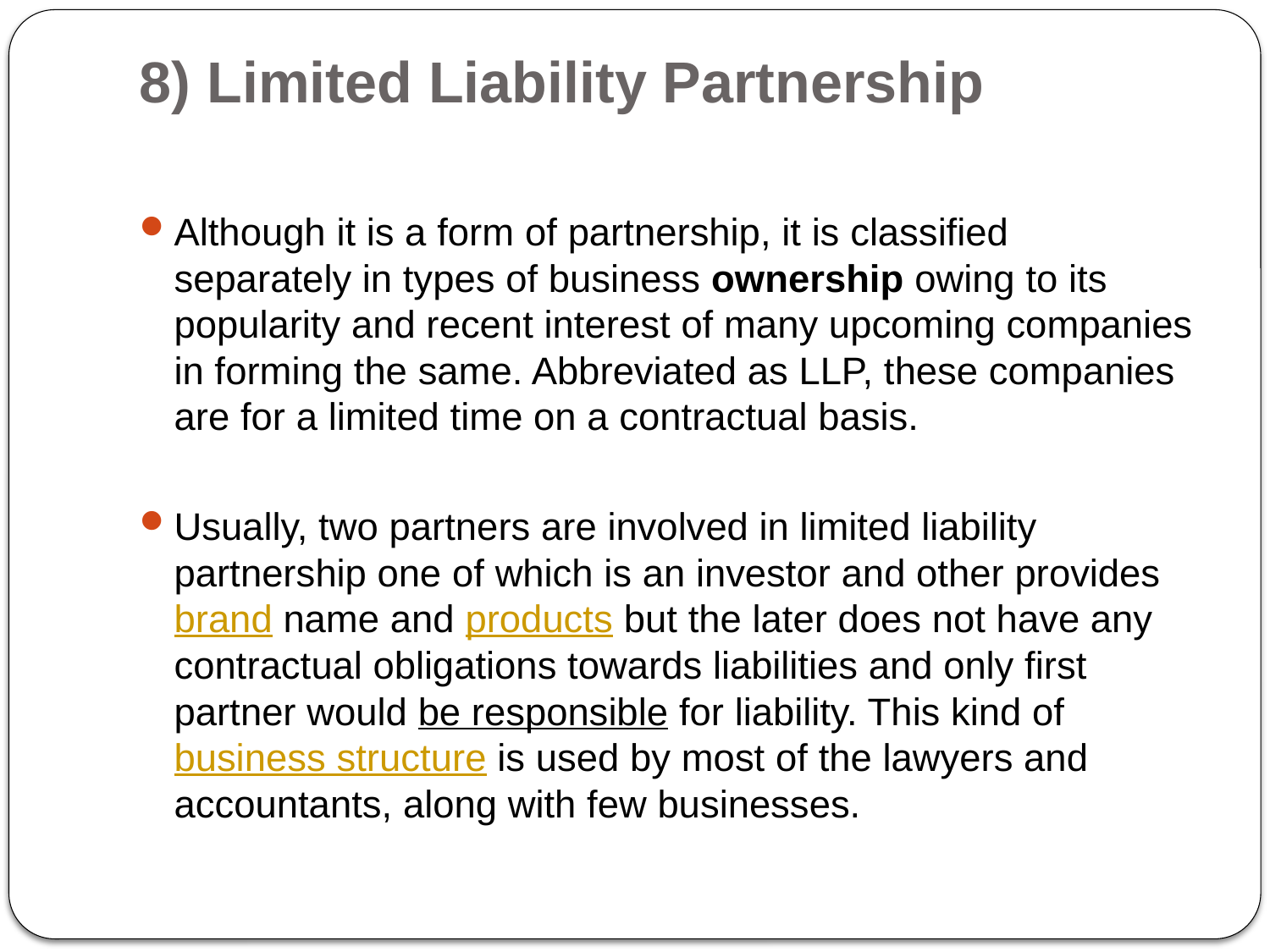

# 8) Limited Liability Partnership
Although it is a form of partnership, it is classified separately in types of business ownership owing to its popularity and recent interest of many upcoming companies in forming the same. Abbreviated as LLP, these companies are for a limited time on a contractual basis.

Usually, two partners are involved in limited liability partnership one of which is an investor and other provides brand name and products but the later does not have any contractual obligations towards liabilities and only first partner would be responsible for liability. This kind of business structure is used by most of the lawyers and accountants, along with few businesses.